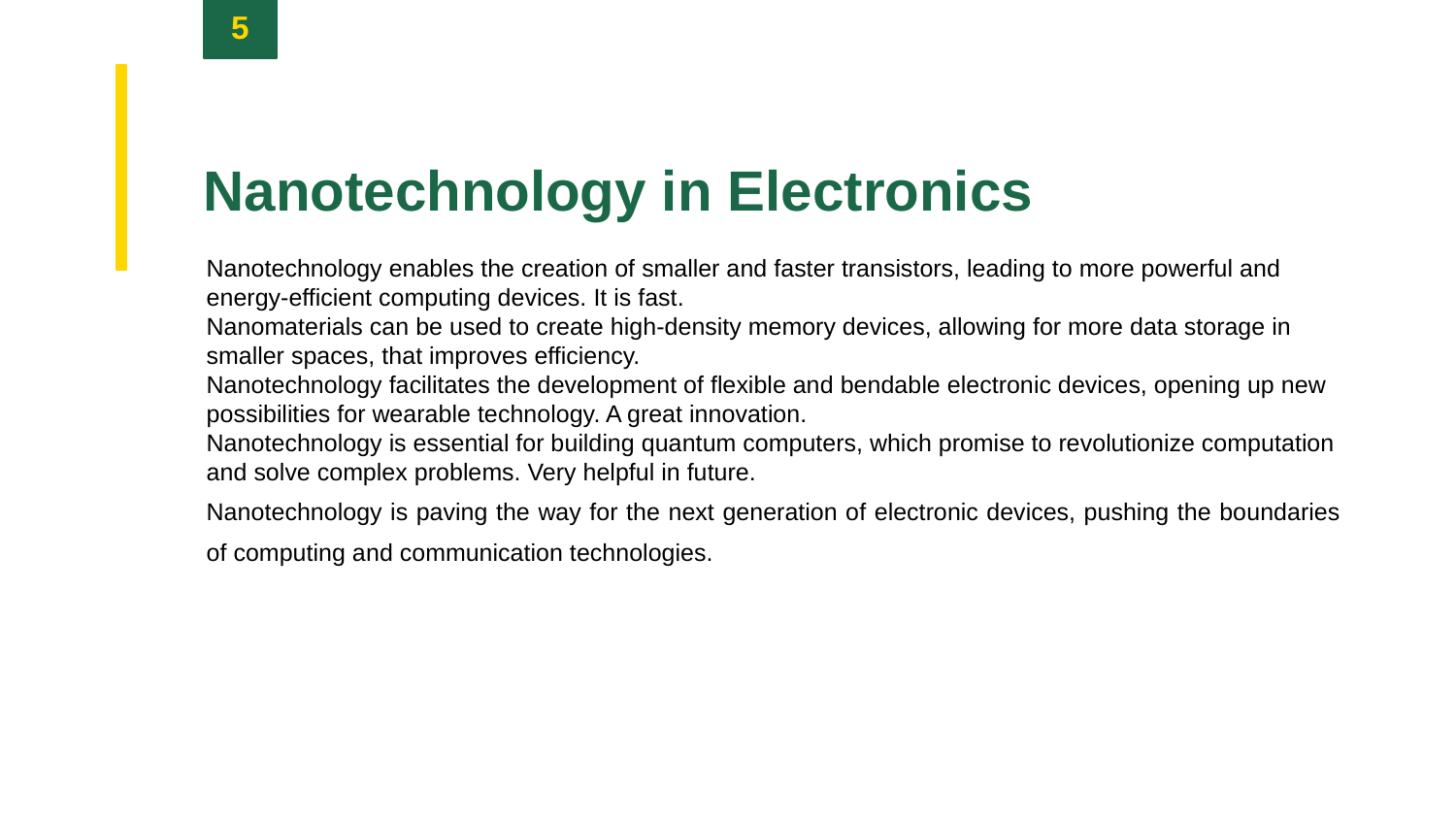

5

Nanotechnology in Electronics
Nanotechnology enables the creation of smaller and faster transistors, leading to more powerful and energy-efficient computing devices. It is fast.
Nanomaterials can be used to create high-density memory devices, allowing for more data storage in smaller spaces, that improves efficiency.
Nanotechnology facilitates the development of flexible and bendable electronic devices, opening up new possibilities for wearable technology. A great innovation.
Nanotechnology is essential for building quantum computers, which promise to revolutionize computation and solve complex problems. Very helpful in future.
Nanotechnology is paving the way for the next generation of electronic devices, pushing the boundaries of computing and communication technologies.